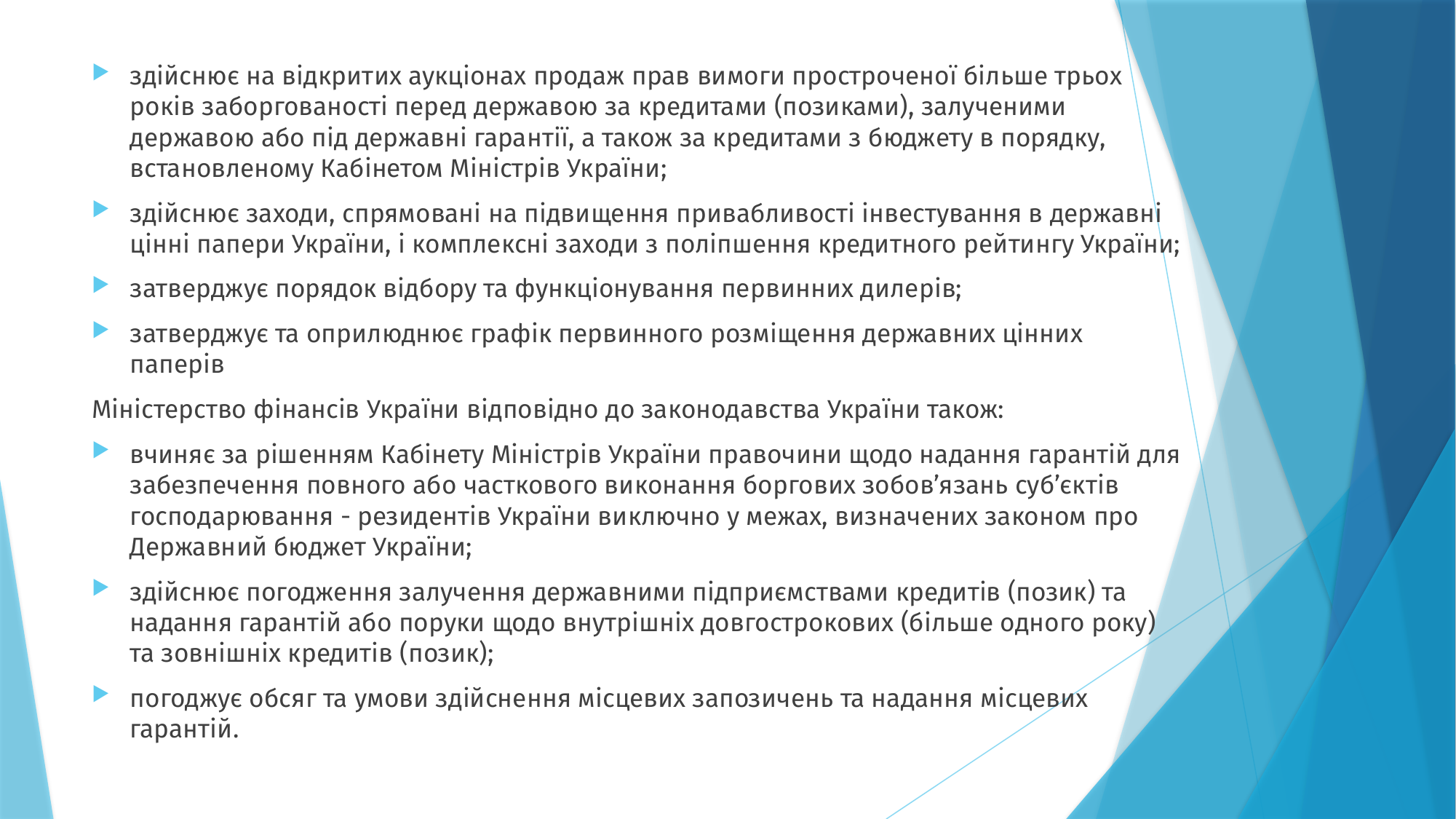

здійснює на відкритих аукціонах продаж прав вимоги простроченої більше трьох років заборгованості перед державою за кредитами (позиками), залученими державою або під державні гарантії, а також за кредитами з бюджету в порядку, встановленому Кабінетом Міністрів України;
здійснює заходи, спрямовані на підвищення привабливості інвестування в державні цінні папери України, і комплексні заходи з поліпшення кредитного рейтингу України;
затверджує порядок відбору та функціонування первинних дилерів;
затверджує та оприлюднює графік первинного розміщення державних цінних паперів
Міністерство фінансів України відповідно до законодавства України також:
вчиняє за рішенням Кабінету Міністрів України правочини щодо надання гарантій для забезпечення повного або часткового виконання боргових зобов’язань суб’єктів господарювання - резидентів України виключно у межах, визначених законом про Державний бюджет України;
здійснює погодження залучення державними підприємствами кредитів (позик) та надання гарантій або поруки щодо внутрішніх довгострокових (більше одного року) та зовнішніх кредитів (позик);
погоджує обсяг та умови здійснення місцевих запозичень та надання місцевих гарантій.